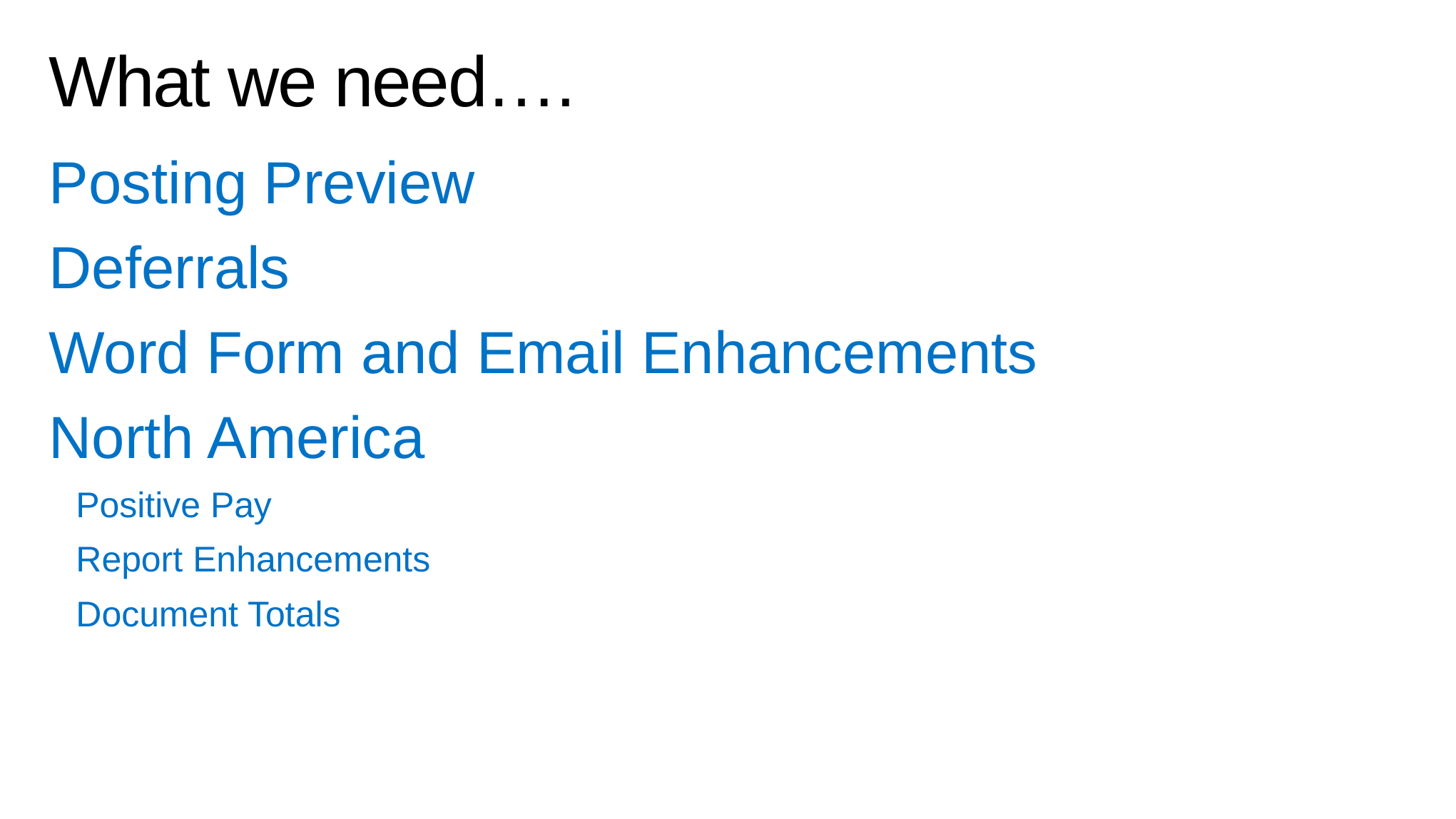

# What we need….
Posting Preview
Deferrals
Word Form and Email Enhancements
North America
Positive Pay
Report Enhancements
Document Totals